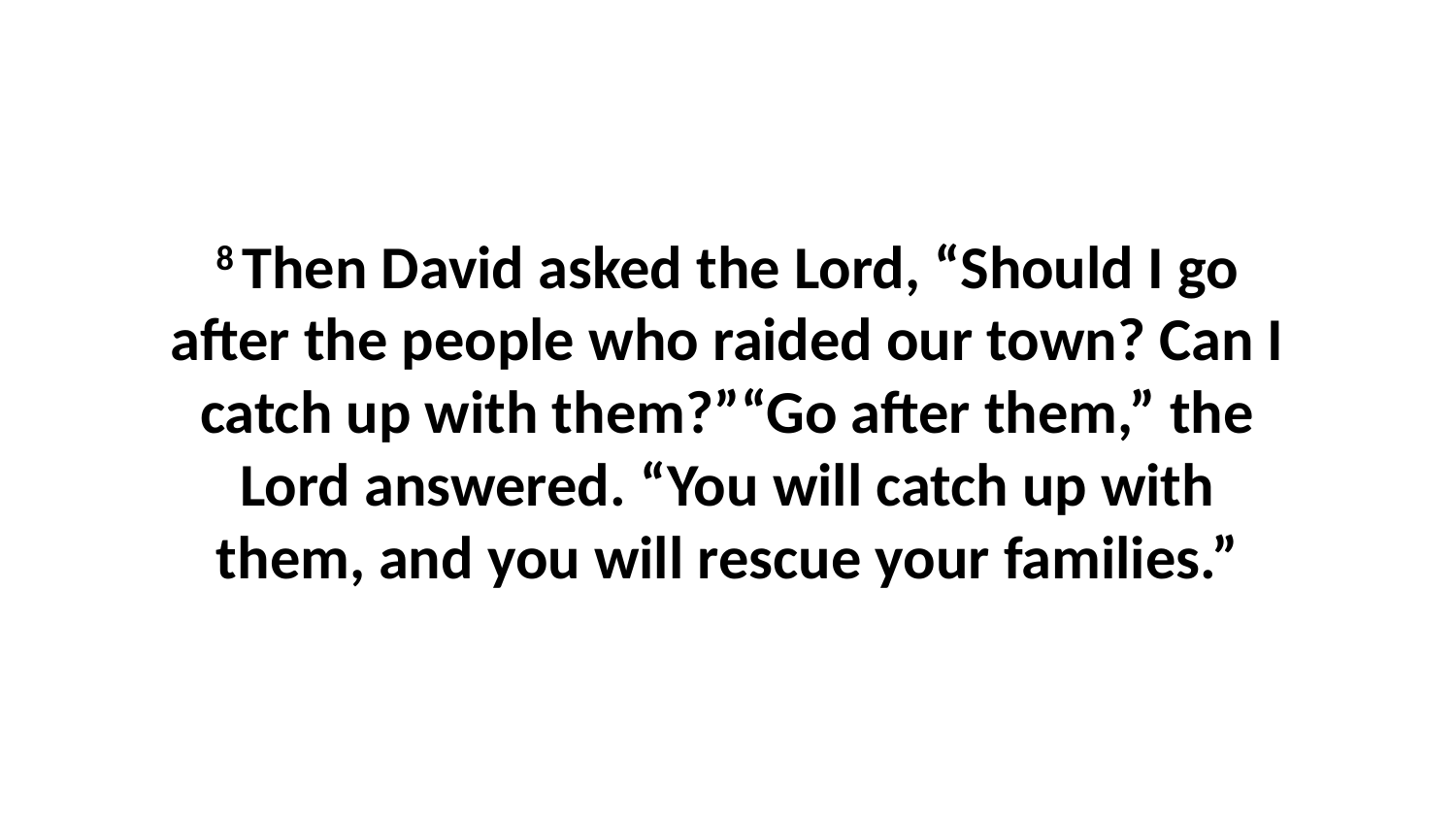

8 Then David asked the Lord, “Should I go after the people who raided our town? Can I catch up with them?”“Go after them,” the Lord answered. “You will catch up with them, and you will rescue your families.”